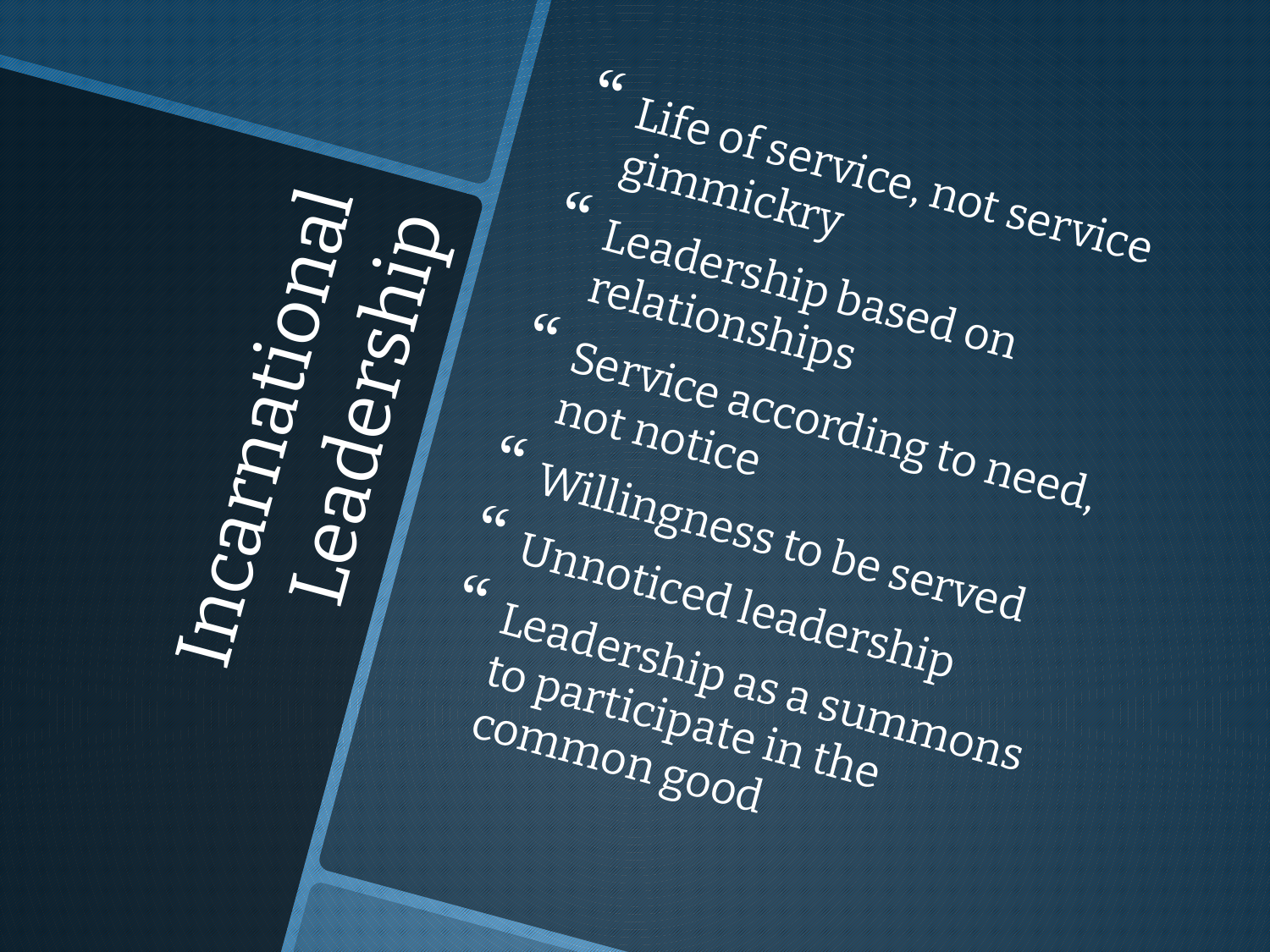

Life of service, not service gimmickry
Leadership based on relationships
Service according to need, not notice
Willingness to be served
Unnoticed leadership
Leadership as a summons to participate in the common good

# Incarnational Leadership